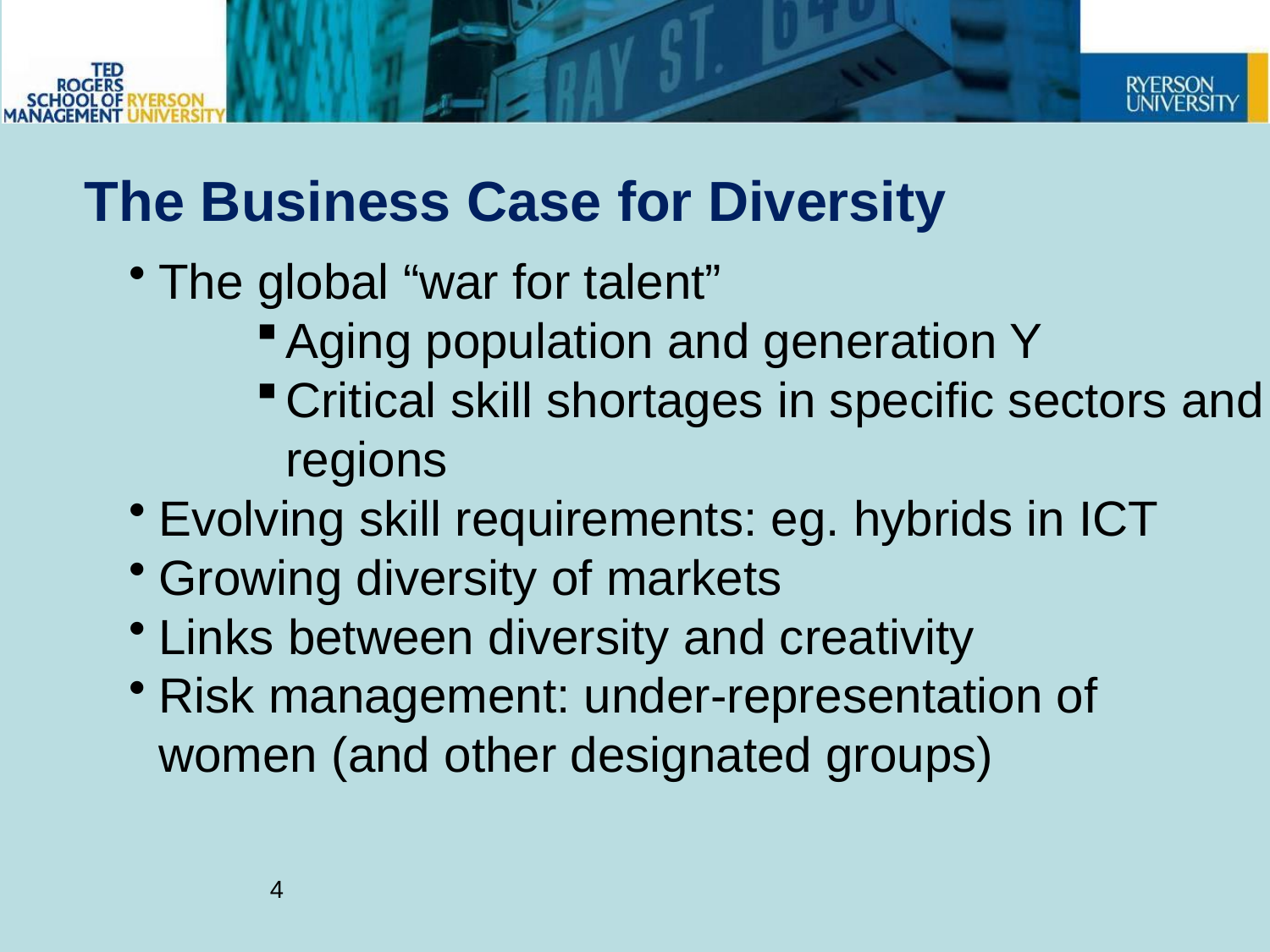

The Business Case for Diversity
The global “war for talent”
Aging population and generation Y
Critical skill shortages in specific sectors and regions
Evolving skill requirements: eg. hybrids in ICT
Growing diversity of markets
Links between diversity and creativity
Risk management: under-representation of women (and other designated groups)

4